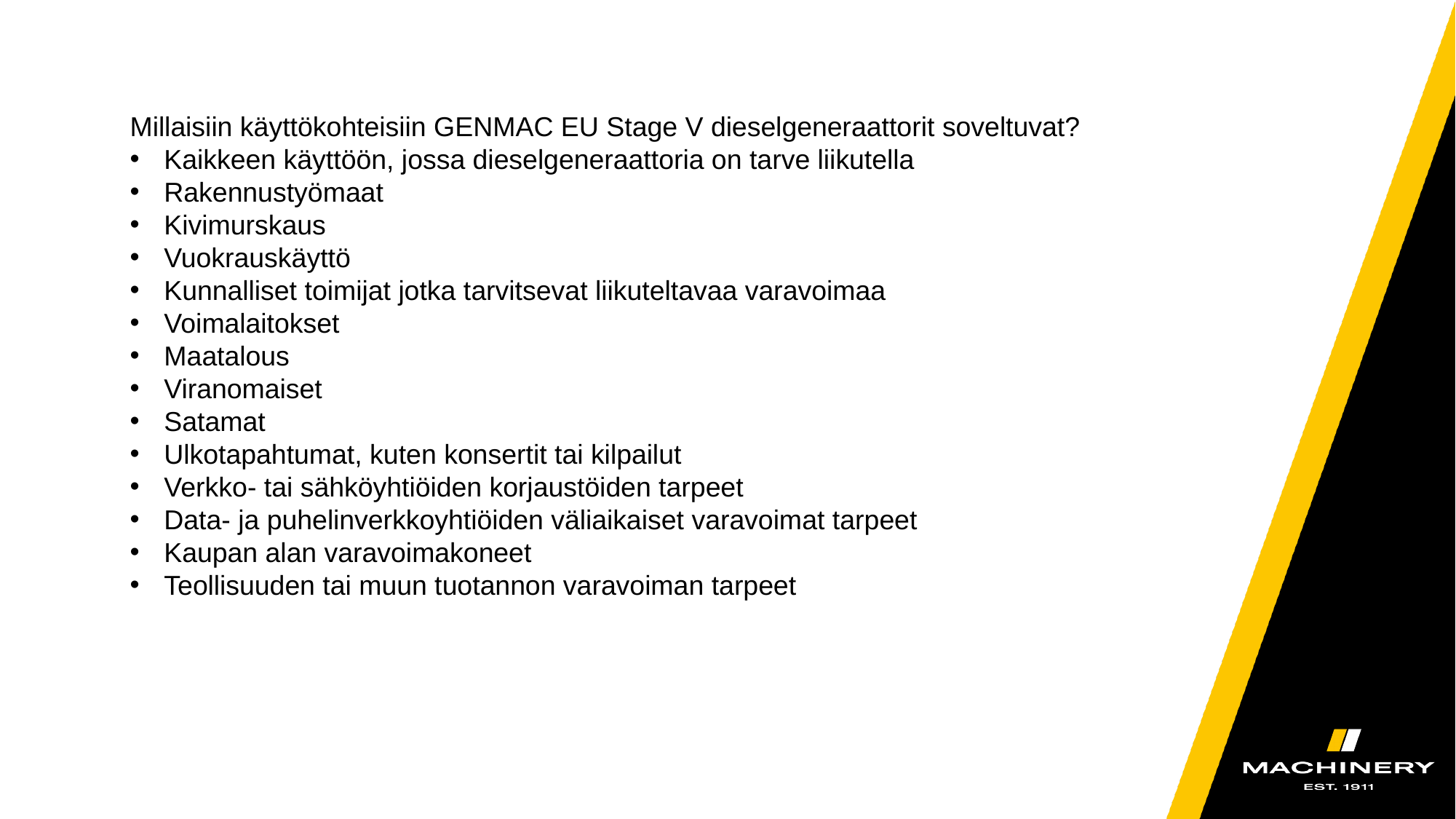

Millaisiin käyttökohteisiin GENMAC EU Stage V dieselgeneraattorit soveltuvat?
Kaikkeen käyttöön, jossa dieselgeneraattoria on tarve liikutella
Rakennustyömaat
Kivimurskaus
Vuokrauskäyttö
Kunnalliset toimijat jotka tarvitsevat liikuteltavaa varavoimaa
Voimalaitokset
Maatalous
Viranomaiset
Satamat
Ulkotapahtumat, kuten konsertit tai kilpailut
Verkko- tai sähköyhtiöiden korjaustöiden tarpeet
Data- ja puhelinverkkoyhtiöiden väliaikaiset varavoimat tarpeet
Kaupan alan varavoimakoneet
Teollisuuden tai muun tuotannon varavoiman tarpeet